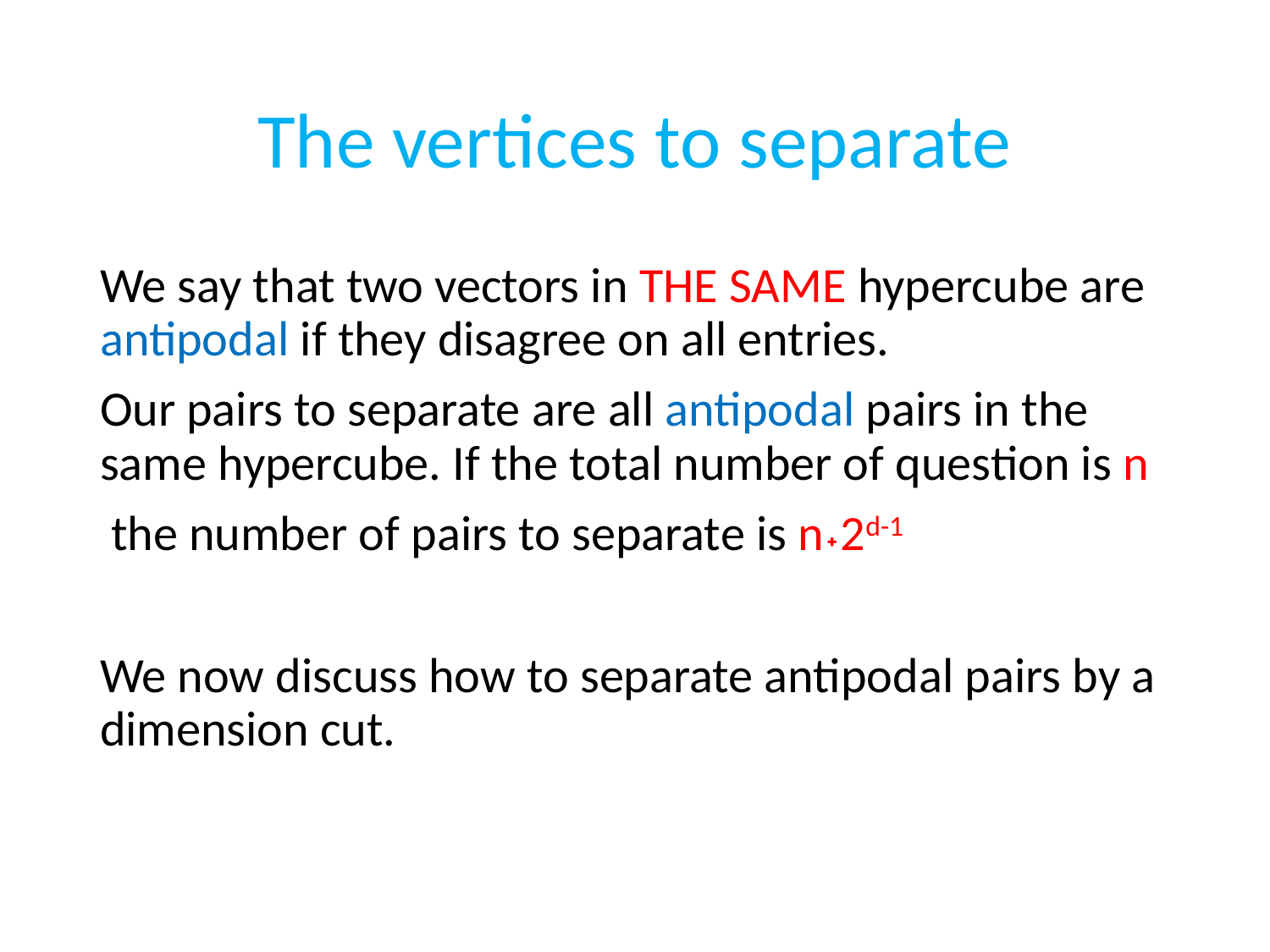

# The vertices to separate
We say that two vectors in THE SAME hypercube are antipodal if they disagree on all entries.
Our pairs to separate are all antipodal pairs in the same hypercube. If the total number of question is n
 the number of pairs to separate is n˖2d-1

We now discuss how to separate antipodal pairs by a dimension cut.